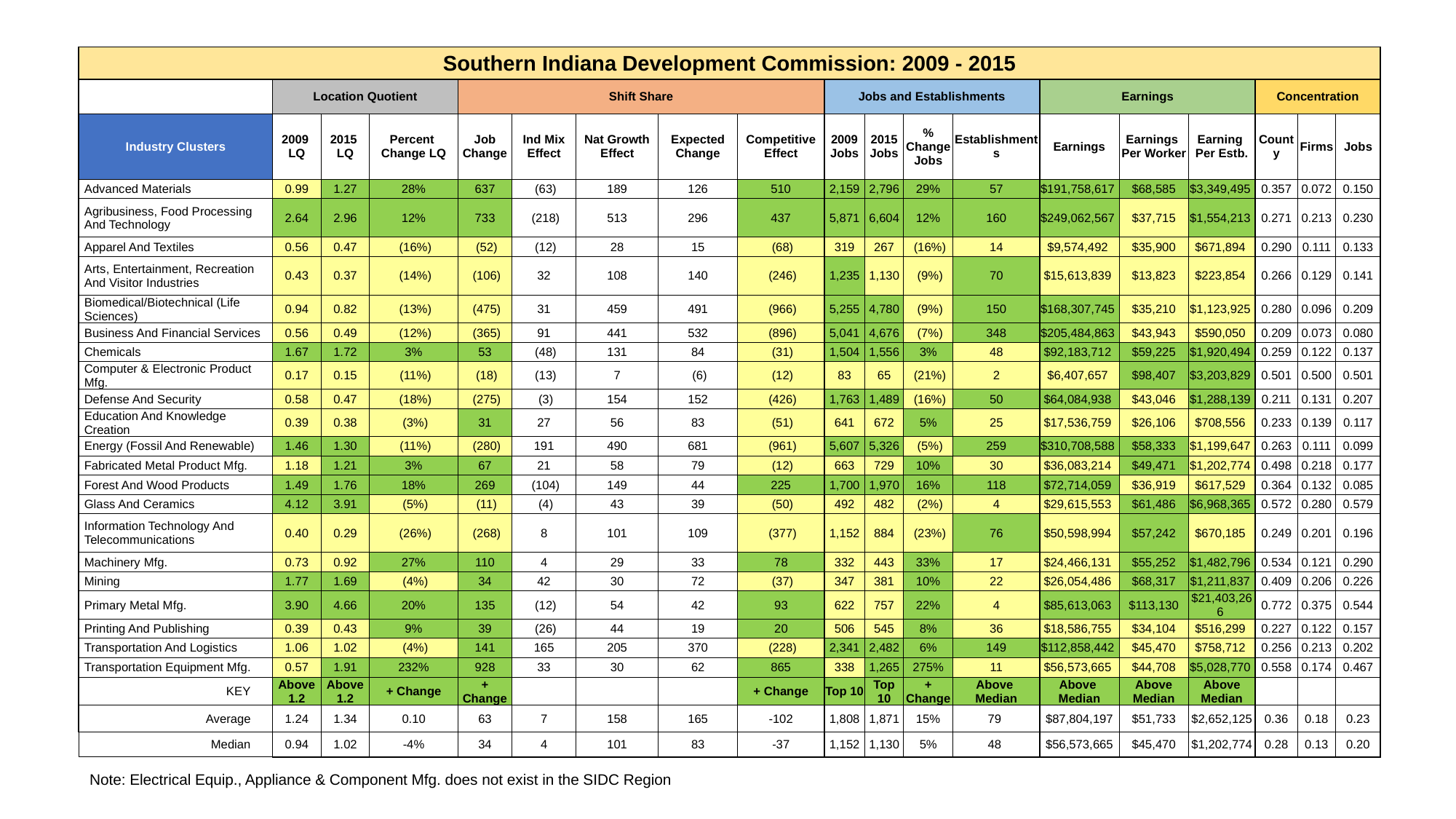

| Southern Indiana Development Commission: 2009 - 2015 |  |  |  |  |  |  |  |  |  |  |  |  |  |  |  |  |  |  |
| --- | --- | --- | --- | --- | --- | --- | --- | --- | --- | --- | --- | --- | --- | --- | --- | --- | --- | --- |
|  | Location Quotient |  |  | Shift Share |  |  |  |  | Jobs and Establishments |  |  |  | Earnings |  |  | Concentration |  |  |
| Industry Clusters | 2009 LQ | 2015 LQ | Percent Change LQ | Job Change | Ind Mix Effect | Nat Growth Effect | Expected Change | Competitive Effect | 2009 Jobs | 2015 Jobs | % Change Jobs | Establishments | Earnings | Earnings Per Worker | Earning Per Estb. | County | Firms | Jobs |
| Advanced Materials | 0.99 | 1.27 | 28% | 637 | (63) | 189 | 126 | 510 | 2,159 | 2,796 | 29% | 57 | $191,758,617 | $68,585 | $3,349,495 | 0.357 | 0.072 | 0.150 |
| Agribusiness, Food Processing And Technology | 2.64 | 2.96 | 12% | 733 | (218) | 513 | 296 | 437 | 5,871 | 6,604 | 12% | 160 | $249,062,567 | $37,715 | $1,554,213 | 0.271 | 0.213 | 0.230 |
| Apparel And Textiles | 0.56 | 0.47 | (16%) | (52) | (12) | 28 | 15 | (68) | 319 | 267 | (16%) | 14 | $9,574,492 | $35,900 | $671,894 | 0.290 | 0.111 | 0.133 |
| Arts, Entertainment, Recreation And Visitor Industries | 0.43 | 0.37 | (14%) | (106) | 32 | 108 | 140 | (246) | 1,235 | 1,130 | (9%) | 70 | $15,613,839 | $13,823 | $223,854 | 0.266 | 0.129 | 0.141 |
| Biomedical/Biotechnical (Life Sciences) | 0.94 | 0.82 | (13%) | (475) | 31 | 459 | 491 | (966) | 5,255 | 4,780 | (9%) | 150 | $168,307,745 | $35,210 | $1,123,925 | 0.280 | 0.096 | 0.209 |
| Business And Financial Services | 0.56 | 0.49 | (12%) | (365) | 91 | 441 | 532 | (896) | 5,041 | 4,676 | (7%) | 348 | $205,484,863 | $43,943 | $590,050 | 0.209 | 0.073 | 0.080 |
| Chemicals | 1.67 | 1.72 | 3% | 53 | (48) | 131 | 84 | (31) | 1,504 | 1,556 | 3% | 48 | $92,183,712 | $59,225 | $1,920,494 | 0.259 | 0.122 | 0.137 |
| Computer & Electronic Product Mfg. | 0.17 | 0.15 | (11%) | (18) | (13) | 7 | (6) | (12) | 83 | 65 | (21%) | 2 | $6,407,657 | $98,407 | $3,203,829 | 0.501 | 0.500 | 0.501 |
| Defense And Security | 0.58 | 0.47 | (18%) | (275) | (3) | 154 | 152 | (426) | 1,763 | 1,489 | (16%) | 50 | $64,084,938 | $43,046 | $1,288,139 | 0.211 | 0.131 | 0.207 |
| Education And Knowledge Creation | 0.39 | 0.38 | (3%) | 31 | 27 | 56 | 83 | (51) | 641 | 672 | 5% | 25 | $17,536,759 | $26,106 | $708,556 | 0.233 | 0.139 | 0.117 |
| Energy (Fossil And Renewable) | 1.46 | 1.30 | (11%) | (280) | 191 | 490 | 681 | (961) | 5,607 | 5,326 | (5%) | 259 | $310,708,588 | $58,333 | $1,199,647 | 0.263 | 0.111 | 0.099 |
| Fabricated Metal Product Mfg. | 1.18 | 1.21 | 3% | 67 | 21 | 58 | 79 | (12) | 663 | 729 | 10% | 30 | $36,083,214 | $49,471 | $1,202,774 | 0.498 | 0.218 | 0.177 |
| Forest And Wood Products | 1.49 | 1.76 | 18% | 269 | (104) | 149 | 44 | 225 | 1,700 | 1,970 | 16% | 118 | $72,714,059 | $36,919 | $617,529 | 0.364 | 0.132 | 0.085 |
| Glass And Ceramics | 4.12 | 3.91 | (5%) | (11) | (4) | 43 | 39 | (50) | 492 | 482 | (2%) | 4 | $29,615,553 | $61,486 | $6,968,365 | 0.572 | 0.280 | 0.579 |
| Information Technology And Telecommunications | 0.40 | 0.29 | (26%) | (268) | 8 | 101 | 109 | (377) | 1,152 | 884 | (23%) | 76 | $50,598,994 | $57,242 | $670,185 | 0.249 | 0.201 | 0.196 |
| Machinery Mfg. | 0.73 | 0.92 | 27% | 110 | 4 | 29 | 33 | 78 | 332 | 443 | 33% | 17 | $24,466,131 | $55,252 | $1,482,796 | 0.534 | 0.121 | 0.290 |
| Mining | 1.77 | 1.69 | (4%) | 34 | 42 | 30 | 72 | (37) | 347 | 381 | 10% | 22 | $26,054,486 | $68,317 | $1,211,837 | 0.409 | 0.206 | 0.226 |
| Primary Metal Mfg. | 3.90 | 4.66 | 20% | 135 | (12) | 54 | 42 | 93 | 622 | 757 | 22% | 4 | $85,613,063 | $113,130 | $21,403,266 | 0.772 | 0.375 | 0.544 |
| Printing And Publishing | 0.39 | 0.43 | 9% | 39 | (26) | 44 | 19 | 20 | 506 | 545 | 8% | 36 | $18,586,755 | $34,104 | $516,299 | 0.227 | 0.122 | 0.157 |
| Transportation And Logistics | 1.06 | 1.02 | (4%) | 141 | 165 | 205 | 370 | (228) | 2,341 | 2,482 | 6% | 149 | $112,858,442 | $45,470 | $758,712 | 0.256 | 0.213 | 0.202 |
| Transportation Equipment Mfg. | 0.57 | 1.91 | 232% | 928 | 33 | 30 | 62 | 865 | 338 | 1,265 | 275% | 11 | $56,573,665 | $44,708 | $5,028,770 | 0.558 | 0.174 | 0.467 |
| KEY | Above 1.2 | Above 1.2 | + Change | + Change |  |  |  | + Change | Top 10 | Top 10 | + Change | Above Median | Above Median | Above Median | Above Median |  |  |  |
| Average | 1.24 | 1.34 | 0.10 | 63 | 7 | 158 | 165 | -102 | 1,808 | 1,871 | 15% | 79 | $87,804,197 | $51,733 | $2,652,125 | 0.36 | 0.18 | 0.23 |
| Median | 0.94 | 1.02 | -4% | 34 | 4 | 101 | 83 | -37 | 1,152 | 1,130 | 5% | 48 | $56,573,665 | $45,470 | $1,202,774 | 0.28 | 0.13 | 0.20 |
Note: Electrical Equip., Appliance & Component Mfg. does not exist in the SIDC Region